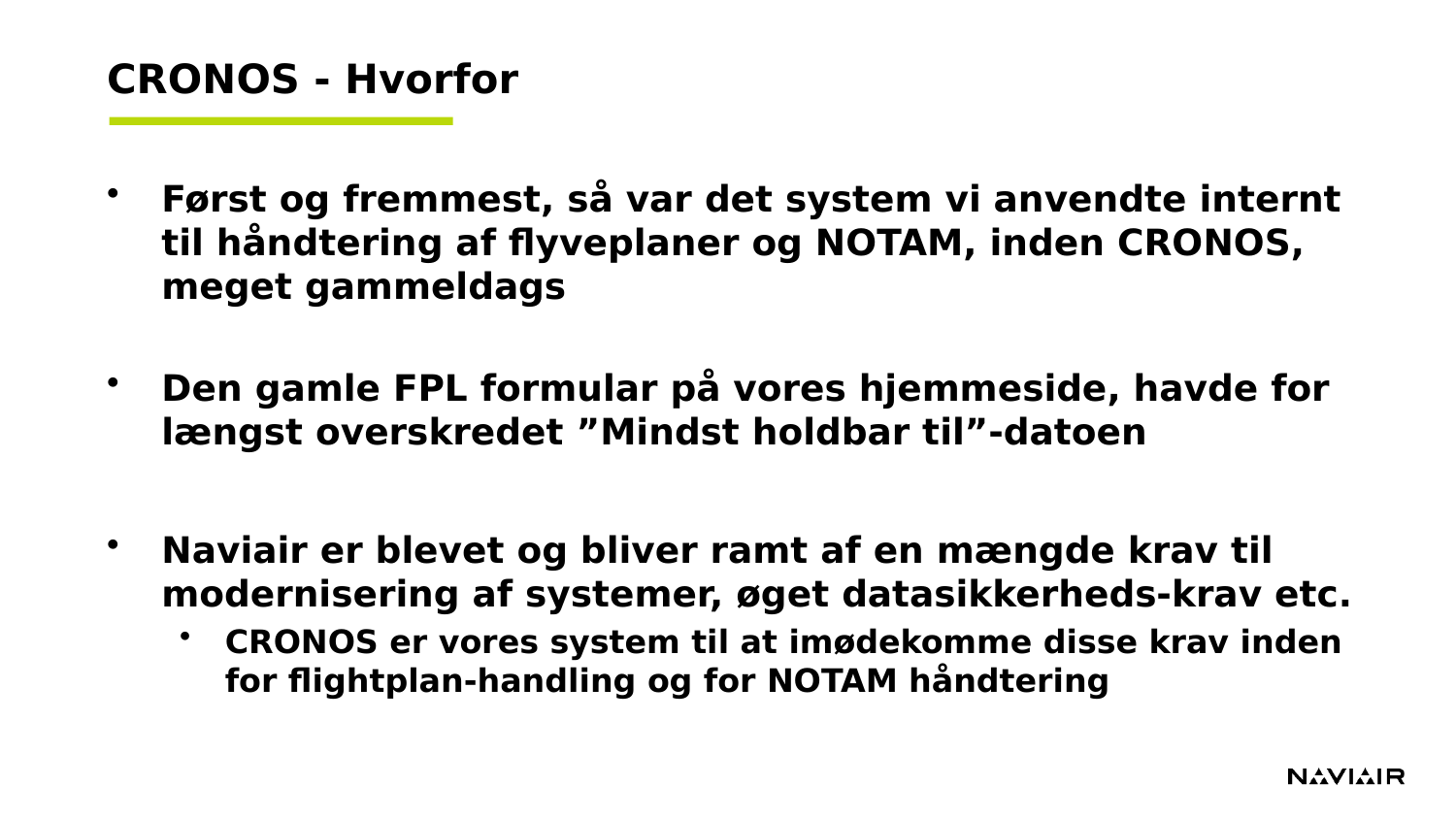

# CRONOS - Hvorfor
Først og fremmest, så var det system vi anvendte internt til håndtering af flyveplaner og NOTAM, inden CRONOS, meget gammeldags

Den gamle FPL formular på vores hjemmeside, havde for længst overskredet ”Mindst holdbar til”-datoen

Naviair er blevet og bliver ramt af en mængde krav til modernisering af systemer, øget datasikkerheds-krav etc.
CRONOS er vores system til at imødekomme disse krav inden for flightplan-handling og for NOTAM håndtering